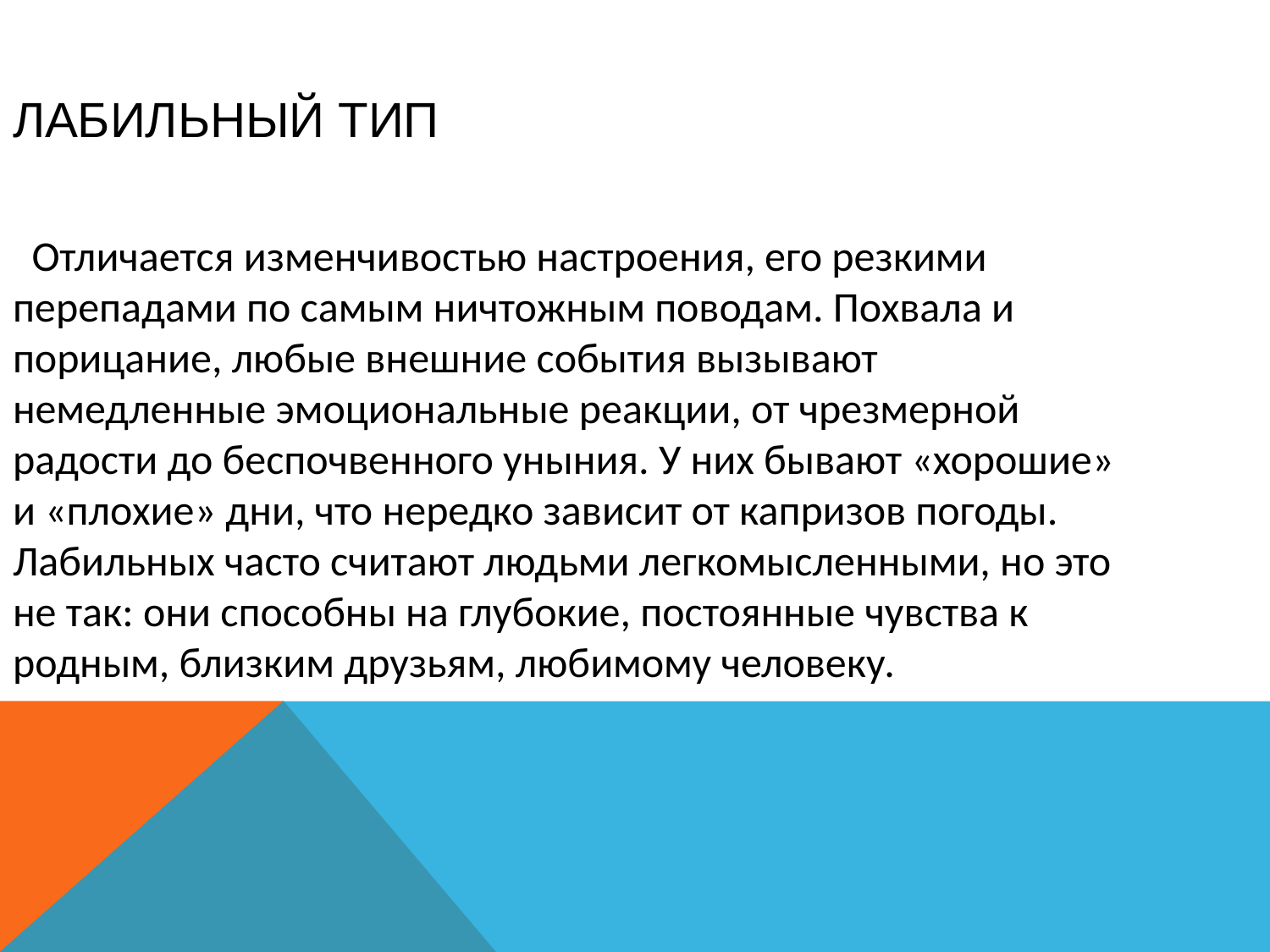

Лабильный тип
  Отличается изменчивостью настроения, его резкими перепадами по самым ничтожным поводам. Похвала и порицание, любые внешние события вызывают немедленные эмоциональные реакции, от чрезмерной радости до беспочвенного уныния. У них бывают «хорошие» и «плохие» дни, что нередко зависит от капризов погоды. Лабильных часто считают людьми легкомысленными, но это не так: они способны на глубокие, постоянные чувства к родным, близким друзьям, любимому человеку.